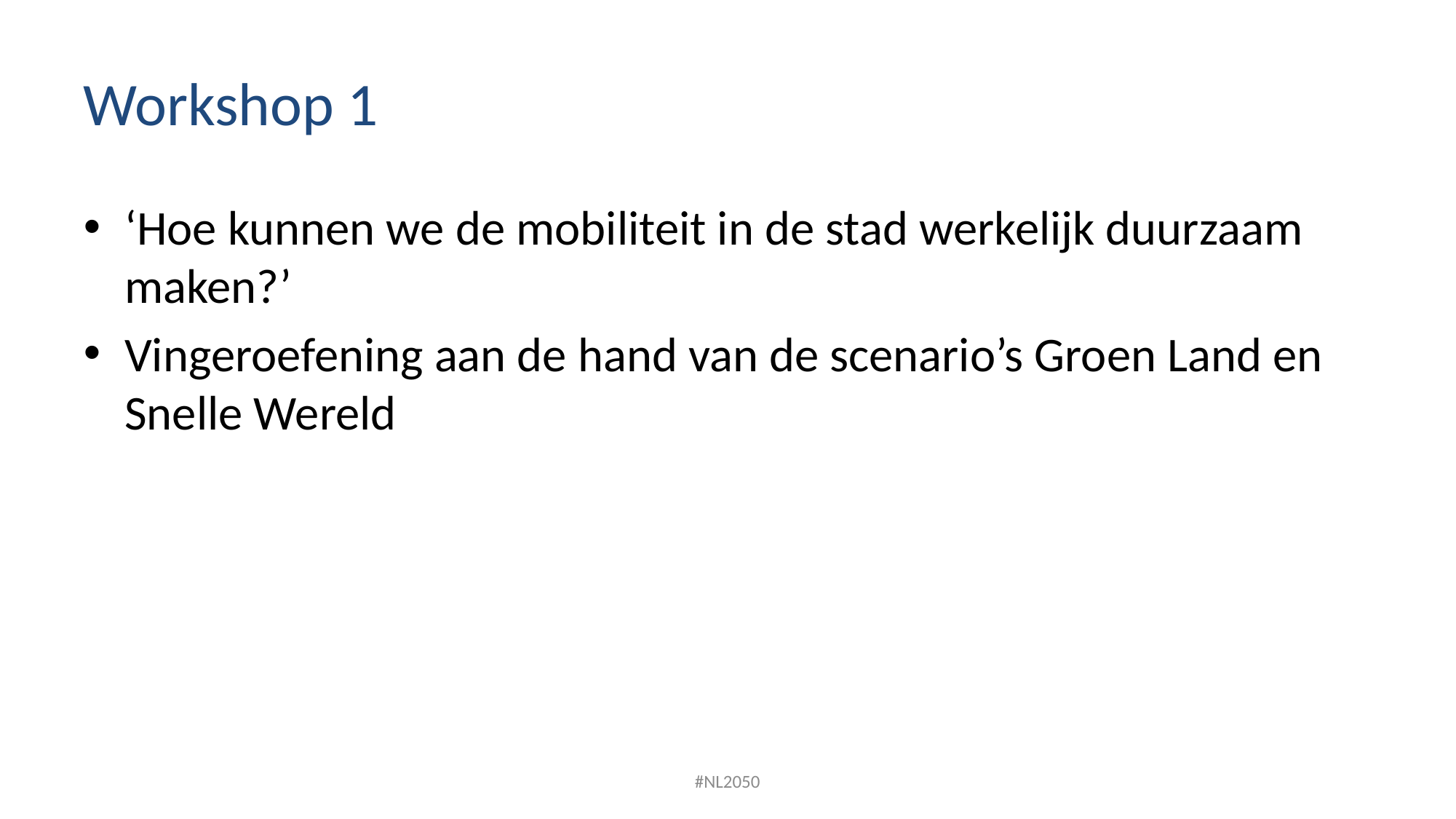

# Workshop 1
‘Hoe kunnen we de mobiliteit in de stad werkelijk duurzaam maken?’
Vingeroefening aan de hand van de scenario’s Groen Land en Snelle Wereld
#NL2050